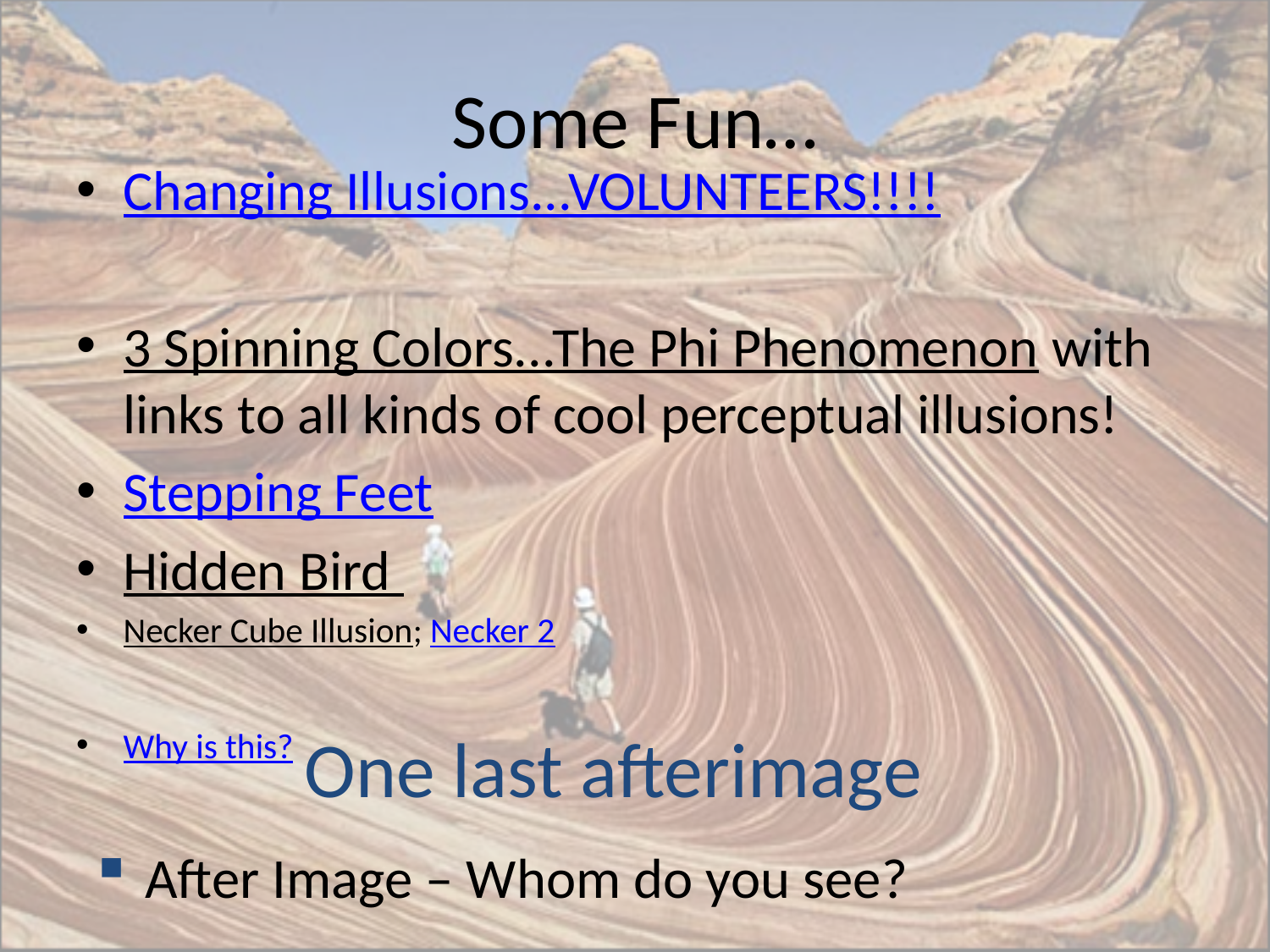

# Some Fun…
Changing Illusions...VOLUNTEERS!!!!

3 Spinning Colors...The Phi Phenomenon with links to all kinds of cool perceptual illusions!
Stepping Feet
Hidden Bird
Necker Cube Illusion; Necker 2

Why is this?

One last afterimage
After Image – Whom do you see?